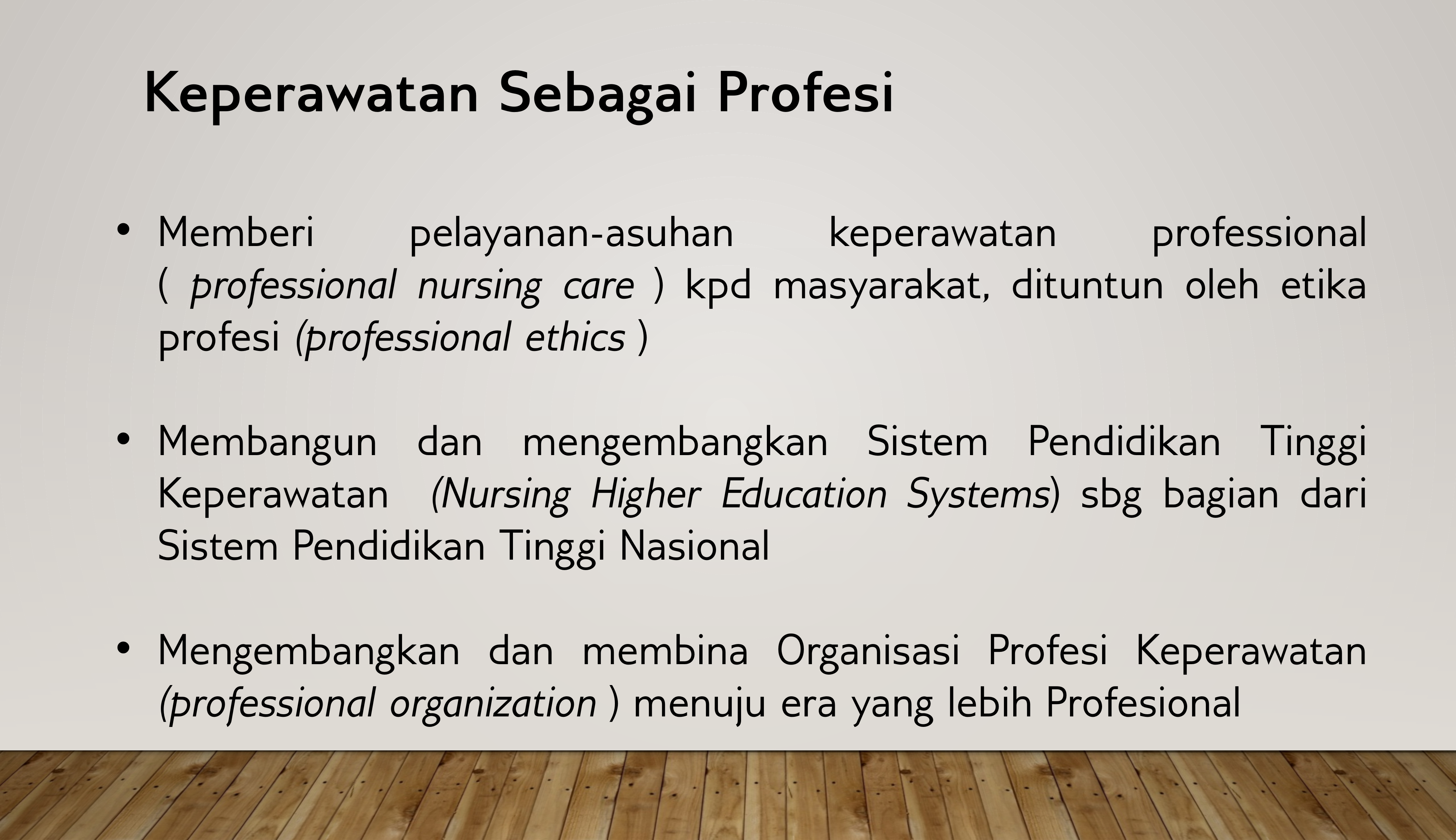

Keperawatan Sebagai Profesi
Memberi pelayanan-asuhan keperawatan professional ( professional nursing care ) kpd masyarakat, dituntun oleh etika profesi (professional ethics )

Membangun dan mengembangkan Sistem Pendidikan Tinggi Keperawatan  (Nursing Higher Education Systems) sbg bagian dari Sistem Pendidikan Tinggi Nasional

Mengembangkan dan membina Organisasi Profesi Keperawatan (professional organization ) menuju era yang lebih Profesional